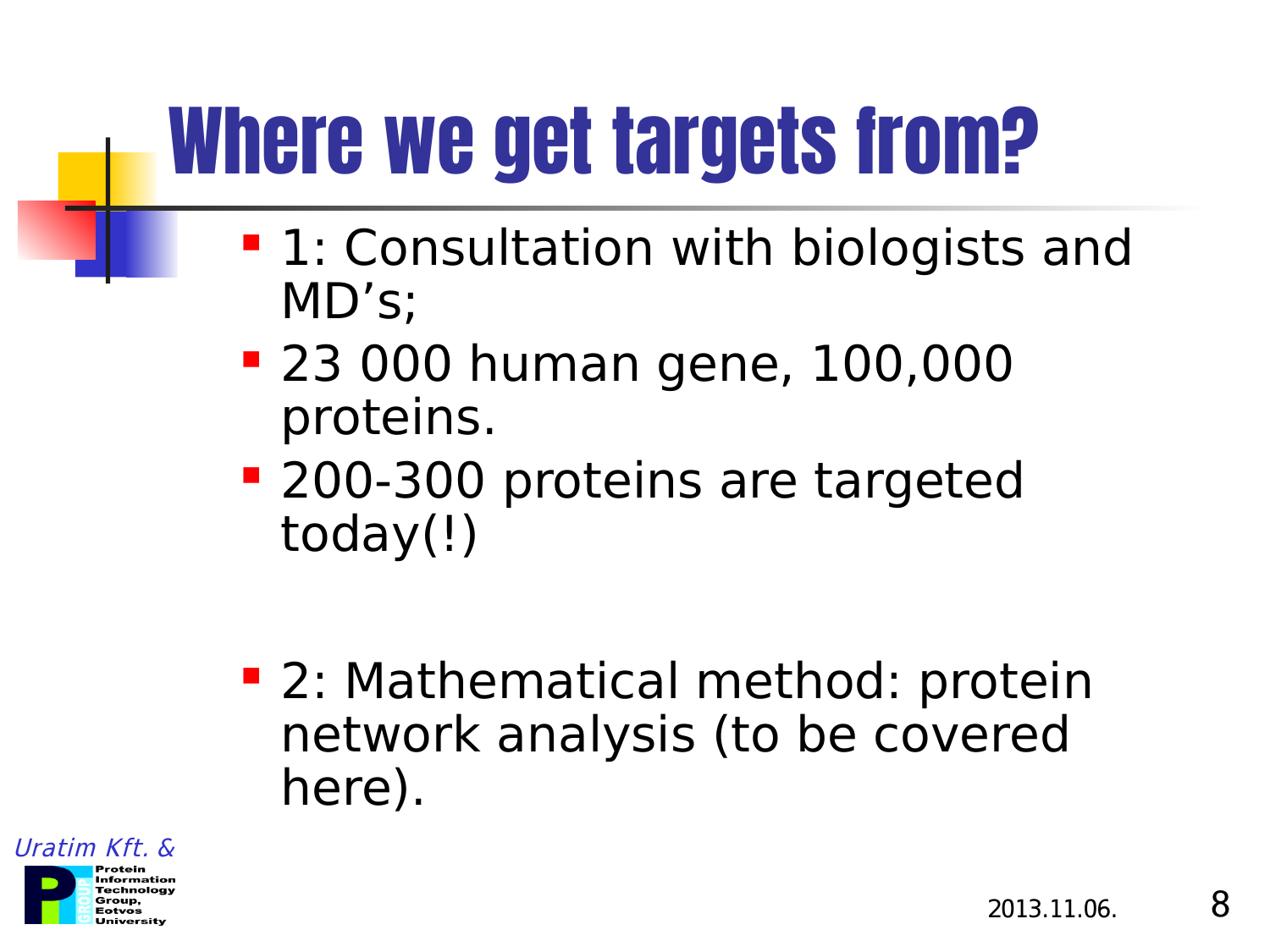

# Where we get targets from?
1: Consultation with biologists and MD’s;
23 000 human gene, 100,000 proteins.
200-300 proteins are targeted today(!)

2: Mathematical method: protein network analysis (to be covered here).

2013.11.06.
8